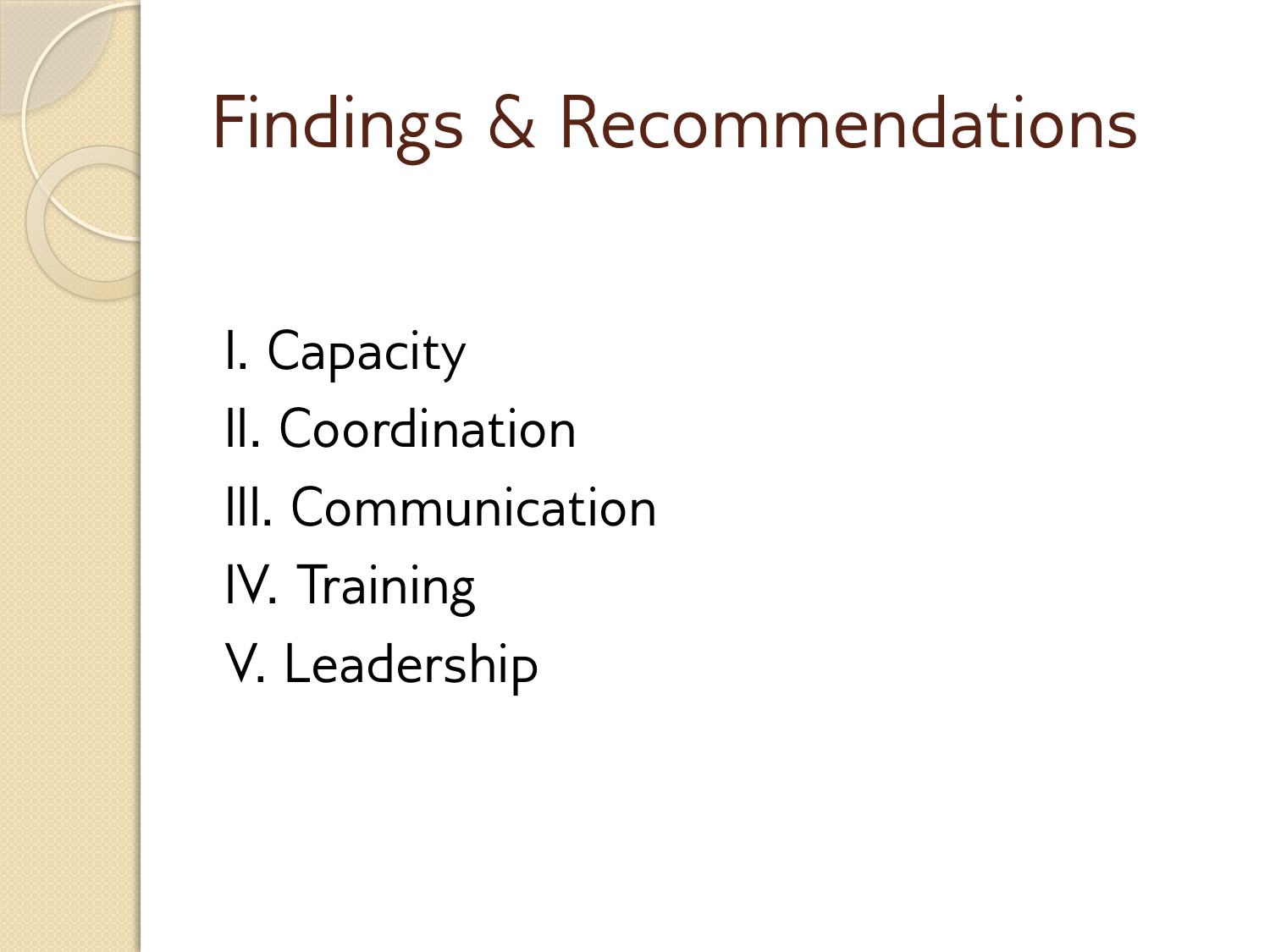

# Findings & Recommendations
I. Capacity
II. Coordination
III. Communication
IV. Training
V. Leadership